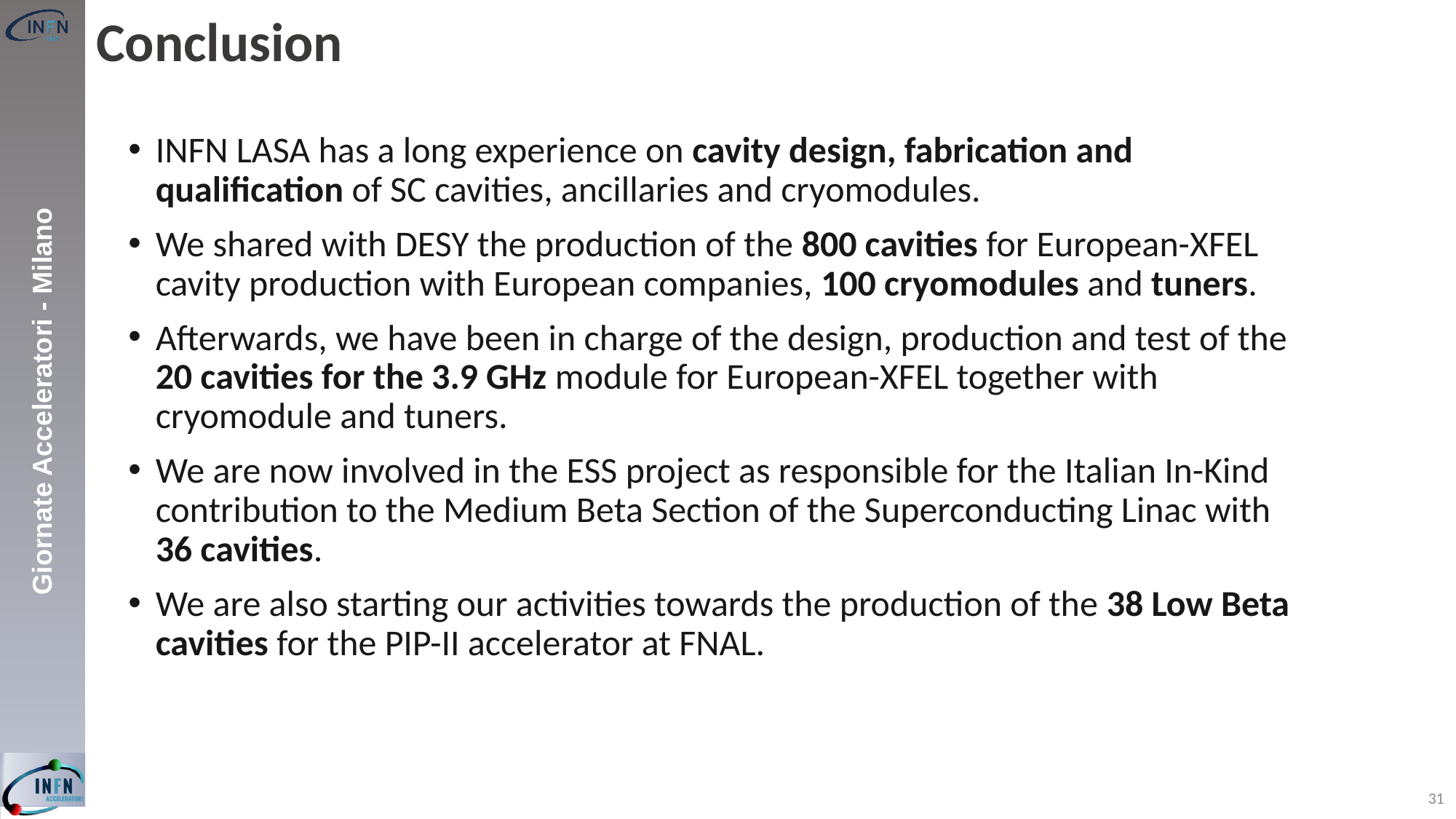

# Conclusion
INFN LASA has a long experience on cavity design, fabrication and qualification of SC cavities, ancillaries and cryomodules.
We shared with DESY the production of the 800 cavities for European-XFEL cavity production with European companies, 100 cryomodules and tuners.
Afterwards, we have been in charge of the design, production and test of the
20 cavities for the 3.9 GHz module for European-XFEL together with cryomodule and tuners.
We are now involved in the ESS project as responsible for the Italian In-Kind contribution to the Medium Beta Section of the Superconducting Linac with 36 cavities.
We are also starting our activities towards the production of the 38 Low Beta cavities for the PIP-II accelerator at FNAL.
31